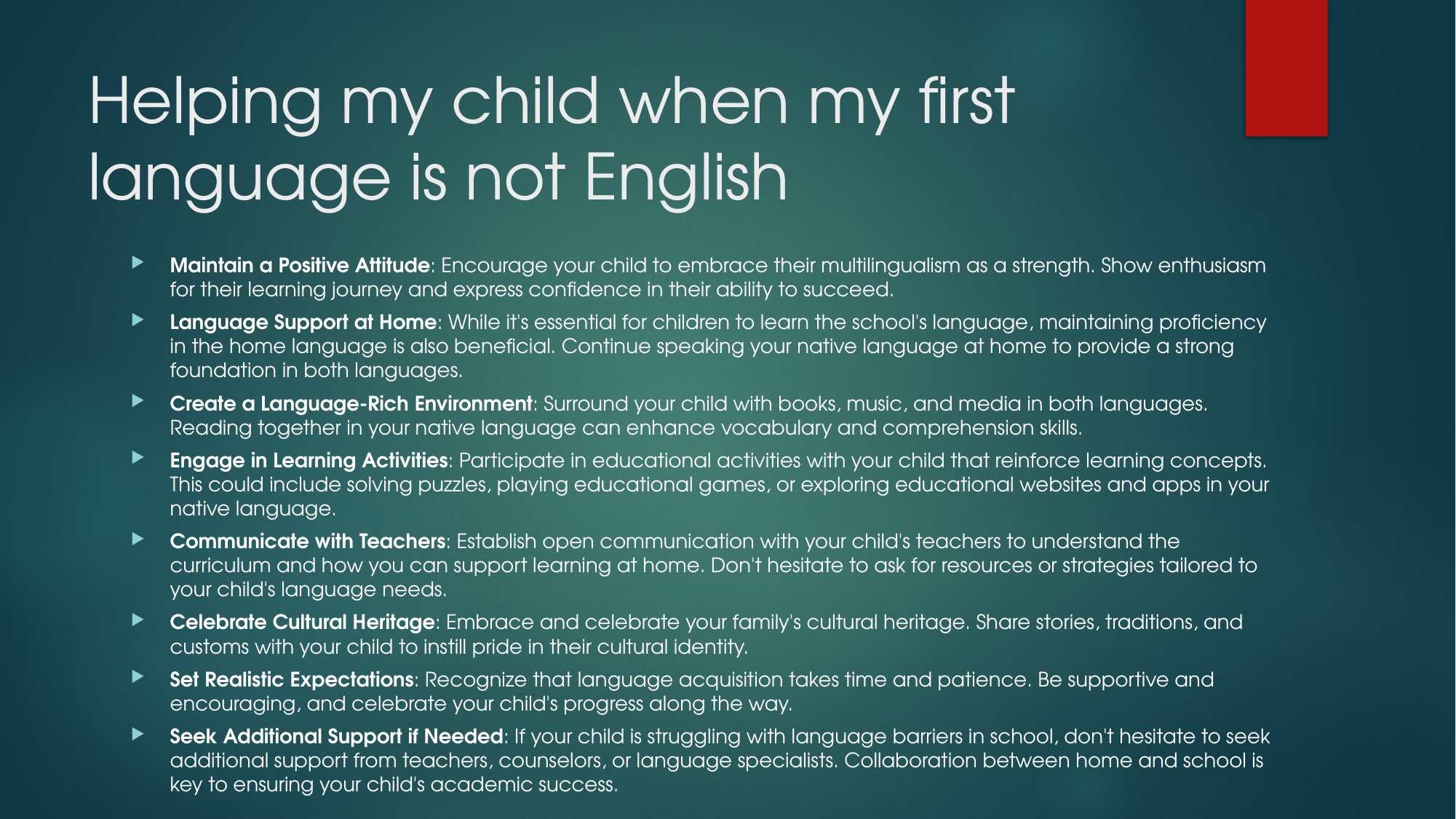

# Helping my child when my first language is not English
Maintain a Positive Attitude: Encourage your child to embrace their multilingualism as a strength. Show enthusiasm for their learning journey and express confidence in their ability to succeed.
Language Support at Home: While it's essential for children to learn the school's language, maintaining proficiency in the home language is also beneficial. Continue speaking your native language at home to provide a strong foundation in both languages.
Create a Language-Rich Environment: Surround your child with books, music, and media in both languages. Reading together in your native language can enhance vocabulary and comprehension skills.
Engage in Learning Activities: Participate in educational activities with your child that reinforce learning concepts. This could include solving puzzles, playing educational games, or exploring educational websites and apps in your native language.
Communicate with Teachers: Establish open communication with your child's teachers to understand the curriculum and how you can support learning at home. Don't hesitate to ask for resources or strategies tailored to your child's language needs.
Celebrate Cultural Heritage: Embrace and celebrate your family's cultural heritage. Share stories, traditions, and customs with your child to instill pride in their cultural identity.
Set Realistic Expectations: Recognize that language acquisition takes time and patience. Be supportive and encouraging, and celebrate your child's progress along the way.
Seek Additional Support if Needed: If your child is struggling with language barriers in school, don't hesitate to seek additional support from teachers, counselors, or language specialists. Collaboration between home and school is key to ensuring your child's academic success.